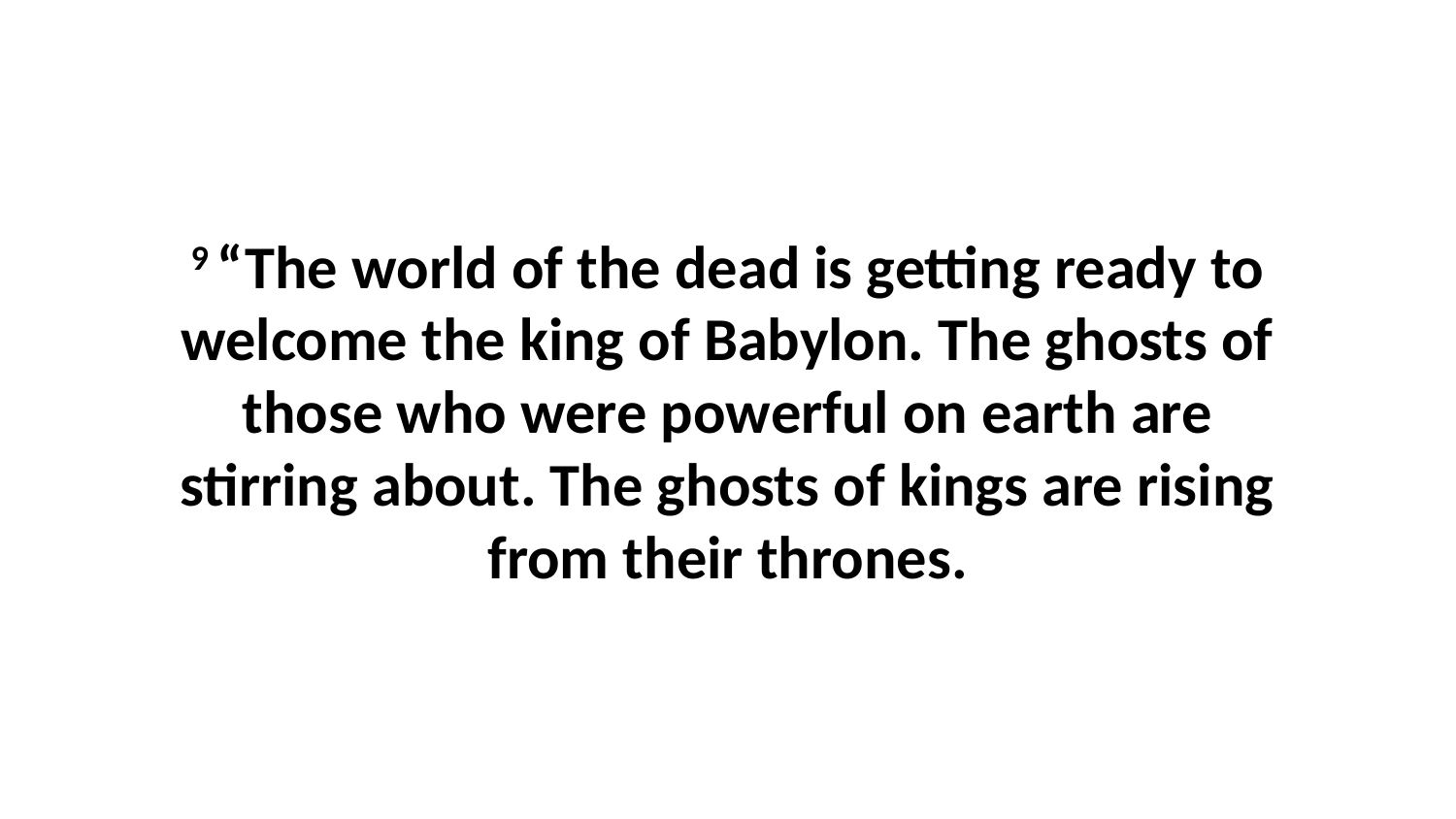

9 “The world of the dead is getting ready to welcome the king of Babylon. The ghosts of those who were powerful on earth are stirring about. The ghosts of kings are rising from their thrones.